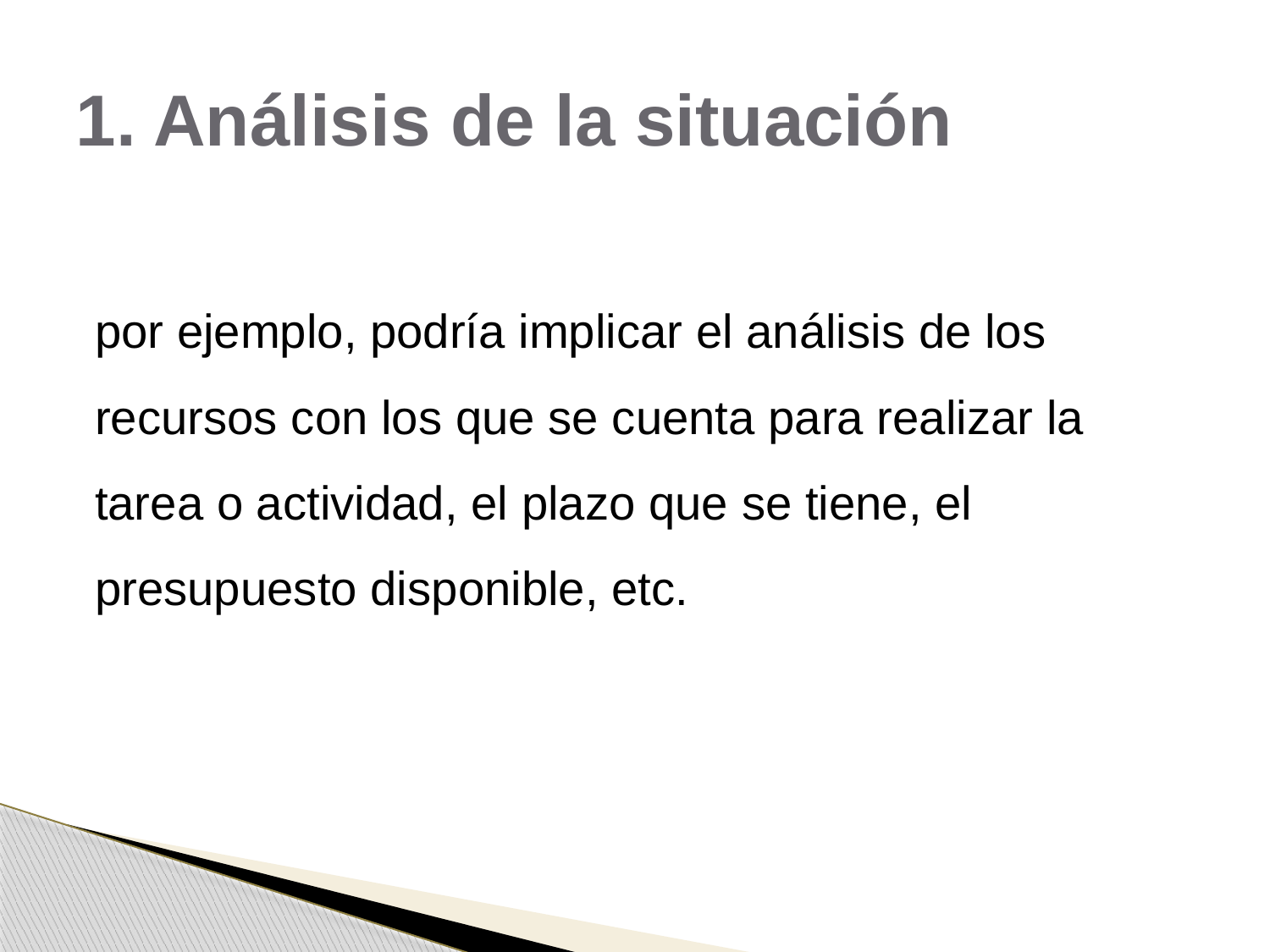

# 1. Análisis de la situación
por ejemplo, podría implicar el análisis de los recursos con los que se cuenta para realizar la tarea o actividad, el plazo que se tiene, el presupuesto disponible, etc.